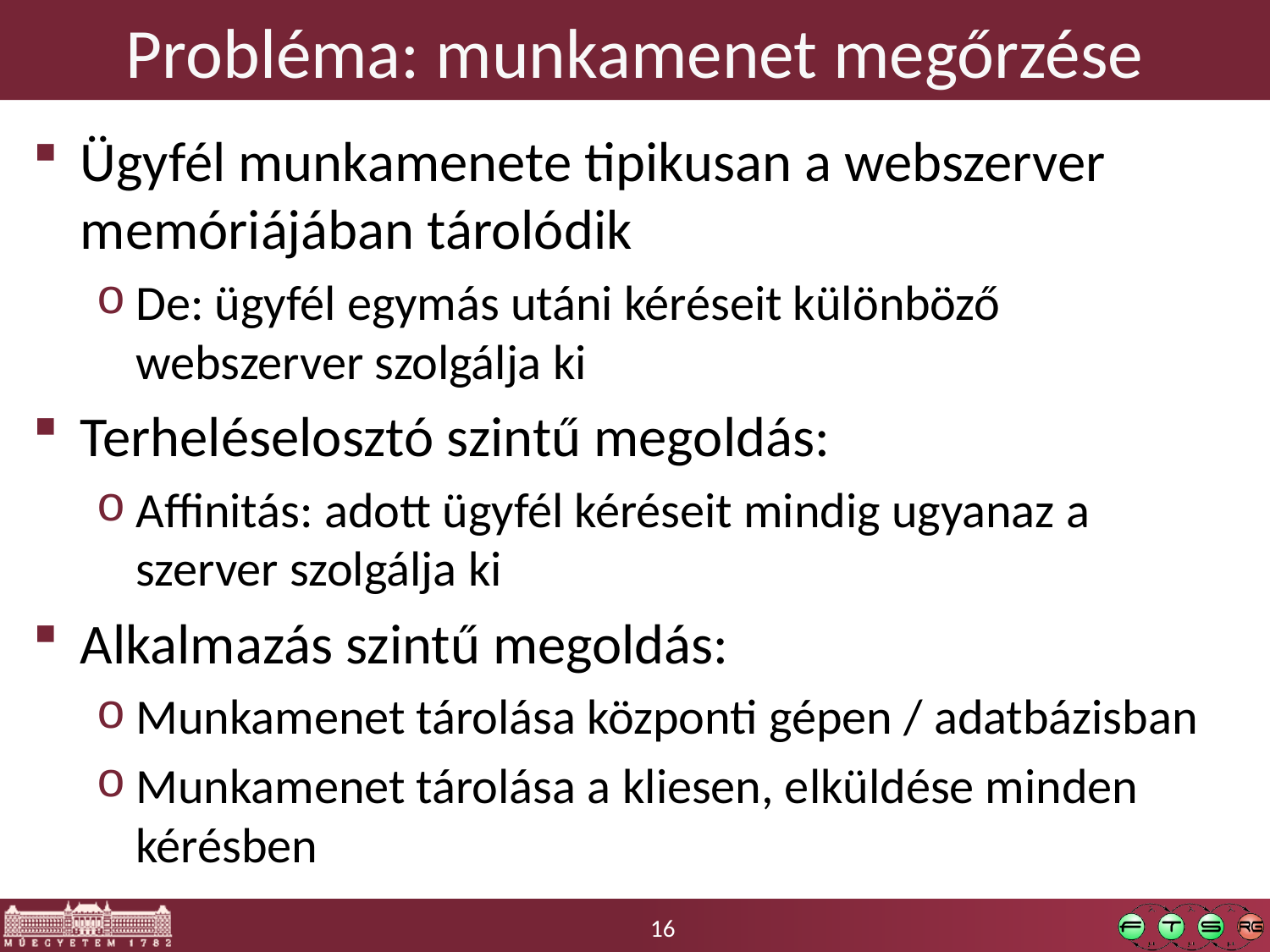

# Probléma: munkamenet megőrzése
Ügyfél munkamenete tipikusan a webszerver memóriájában tárolódik
De: ügyfél egymás utáni kéréseit különböző webszerver szolgálja ki
Terheléselosztó szintű megoldás:
Affinitás: adott ügyfél kéréseit mindig ugyanaz a szerver szolgálja ki
Alkalmazás szintű megoldás:
Munkamenet tárolása központi gépen / adatbázisban
Munkamenet tárolása a kliesen, elküldése minden kérésben